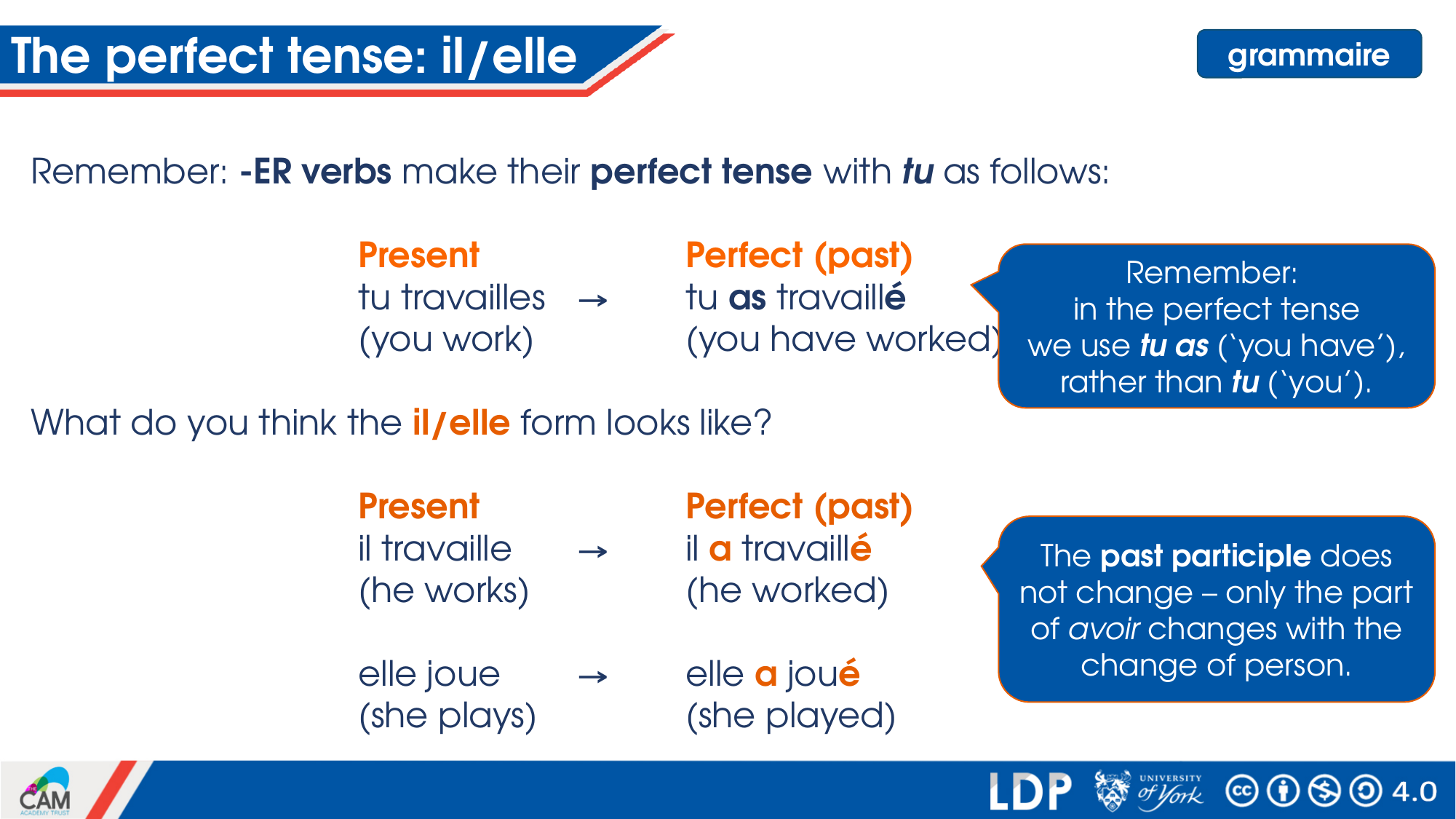

# The perfect tense: il/elle
grammaire
Remember: -ER verbs make their perfect tense with tu as follows:

			Present		Perfect (past)
			tu travailles 	→	tu as travaillé
			(you work)		(you have worked)

What do you think the il/elle form looks like?

			Present		Perfect (past)
			il travaille 	→	il a travaillé
			(he works)		(he worked)

			elle joue	→ 	elle a joué
			(she plays) 		(she played)
Remember:
in the perfect tense
we use tu as (‘you have’),
rather than tu (‘you’).
The past participle does not change – only the part of avoir changes with the change of person.